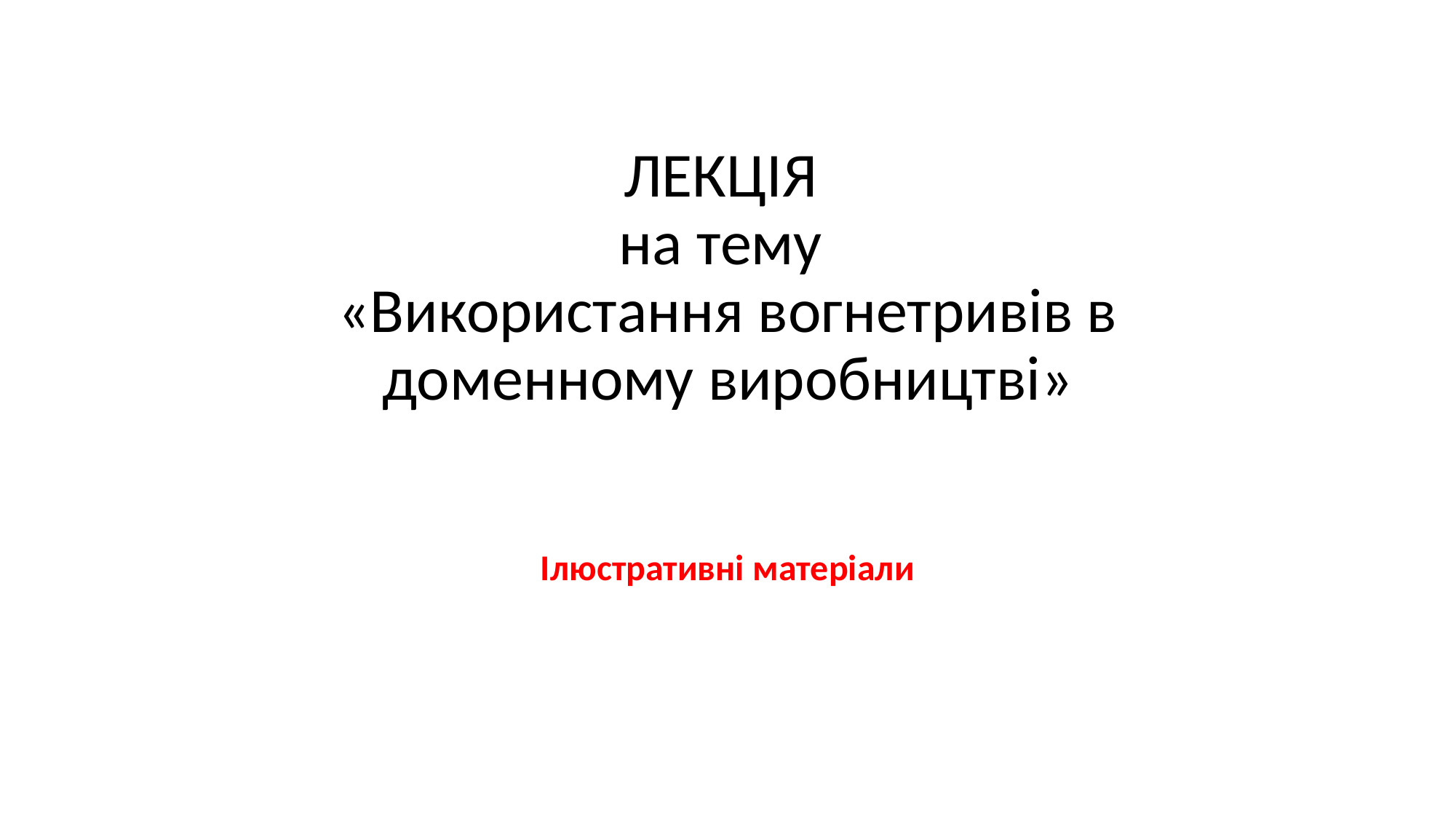

# ЛЕКЦІЯ на тему «Використання вогнетривів в доменному виробництві»

Ілюстративні матеріали